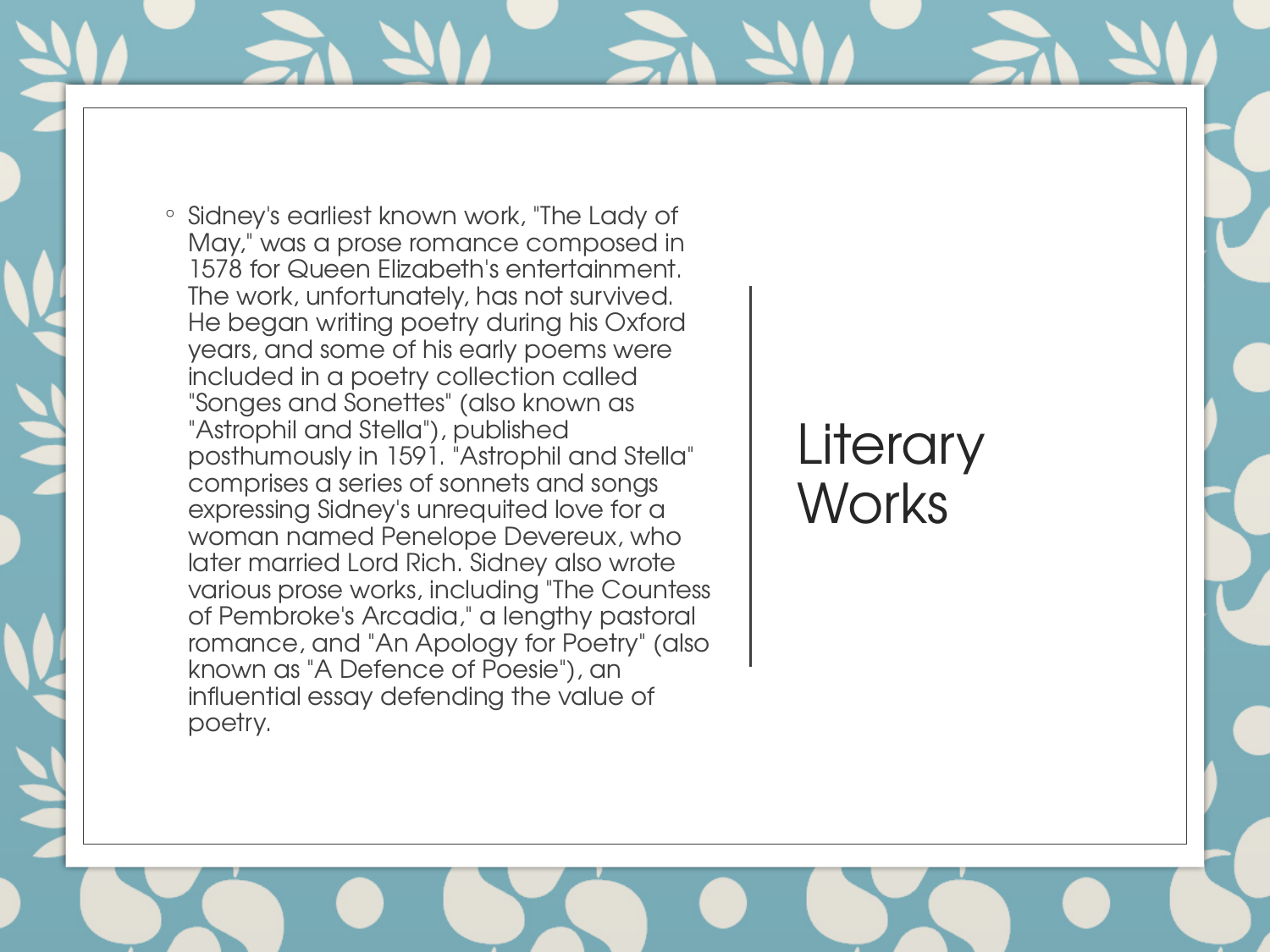

Sidney's earliest known work, "The Lady of May," was a prose romance composed in 1578 for Queen Elizabeth's entertainment. The work, unfortunately, has not survived.  He began writing poetry during his Oxford years, and some of his early poems were included in a poetry collection called "Songes and Sonettes" (also known as "Astrophil and Stella"), published posthumously in 1591. "Astrophil and Stella" comprises a series of sonnets and songs expressing Sidney's unrequited love for a woman named Penelope Devereux, who later married Lord Rich. Sidney also wrote various prose works, including "The Countess of Pembroke's Arcadia," a lengthy pastoral romance, and "An Apology for Poetry" (also known as "A Defence of Poesie"), an influential essay defending the value of poetry.

# Literary Works